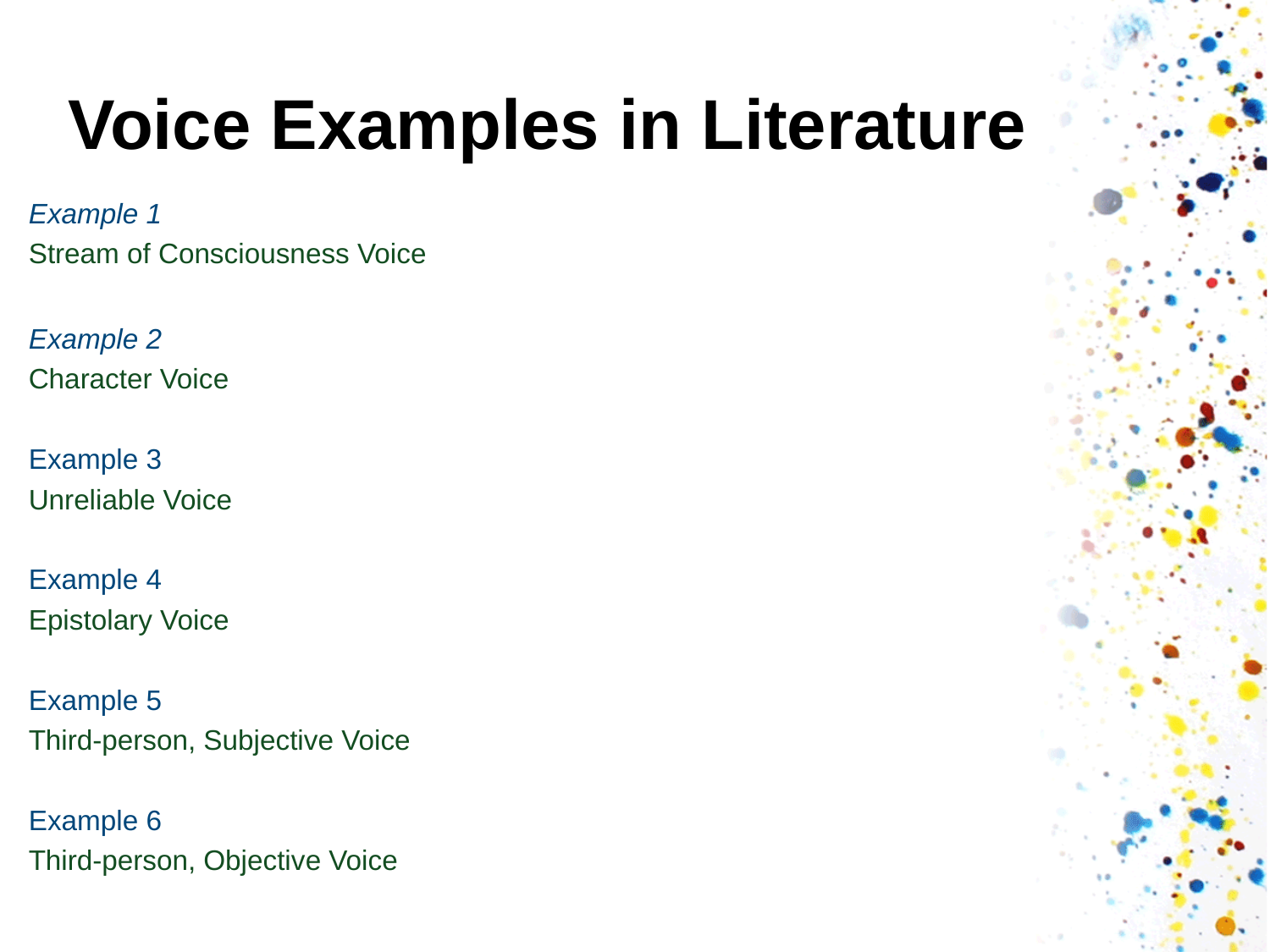

# Voice Examples in Literature
Example 1
Stream of Consciousness Voice

Example 2
Character Voice

Example 3
Unreliable Voice

Example 4
Epistolary Voice

Example 5
Third-person, Subjective Voice

Example 6
Third-person, Objective Voice